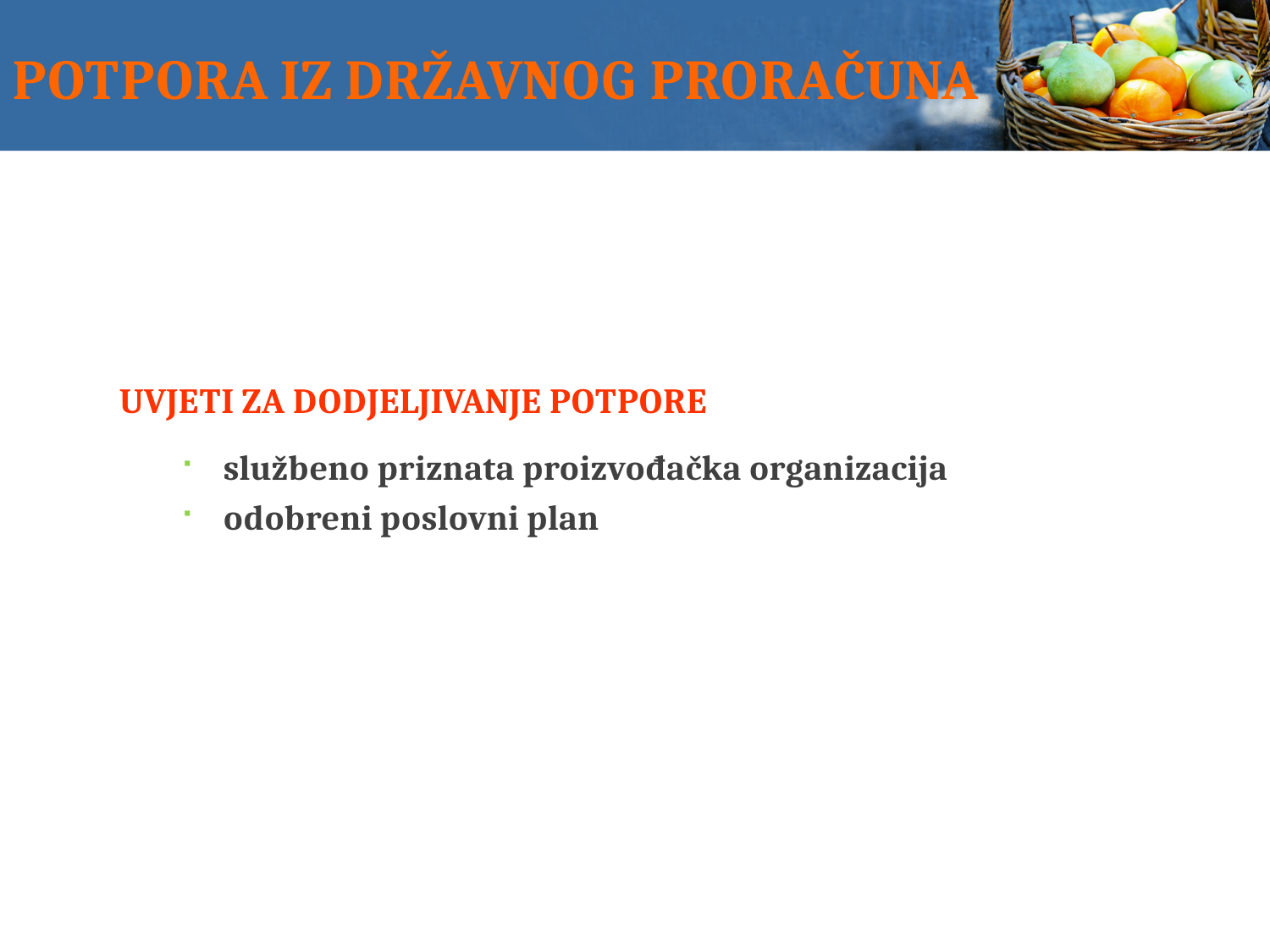

# POTPORA IZ DRŽAVNOG PRORAČUNA

UVJETI ZA DODJELJIVANJE POTPORE
službeno priznata proizvođačka organizacija
odobreni poslovni plan